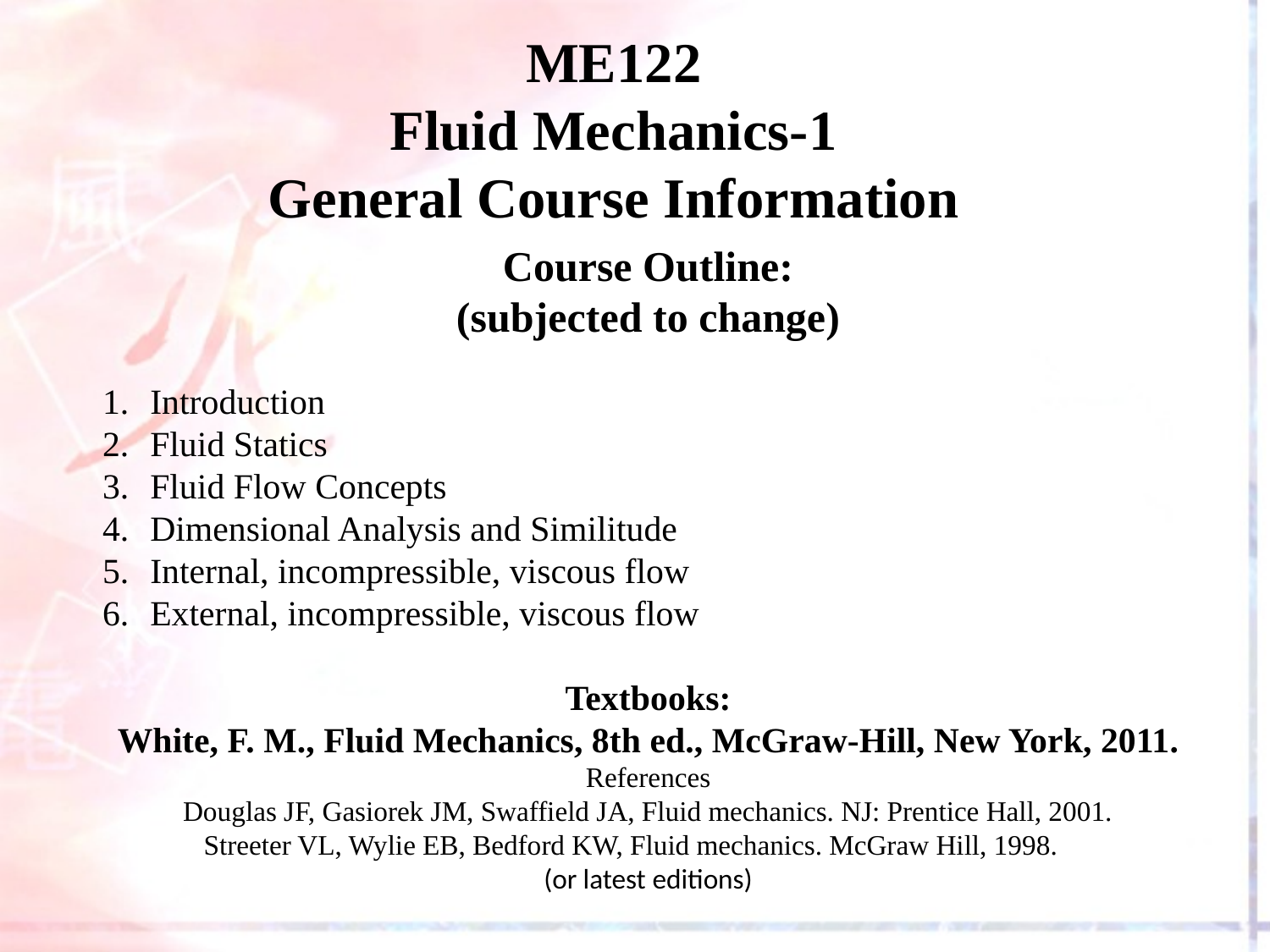

# ME122 Fluid Mechanics-1 General Course Information
Course Outline:
(subjected to change)

Introduction
Fluid Statics
Fluid Flow Concepts
Dimensional Analysis and Similitude
Internal, incompressible, viscous flow
External, incompressible, viscous flow

Textbooks:
White, F. M., Fluid Mechanics, 8th ed., McGraw-Hill, New York, 2011.
References
Douglas JF, Gasiorek JM, Swaffield JA, Fluid mechanics. NJ: Prentice Hall, 2001.
Streeter VL, Wylie EB, Bedford KW, Fluid mechanics. McGraw Hill, 1998.
(or latest editions)